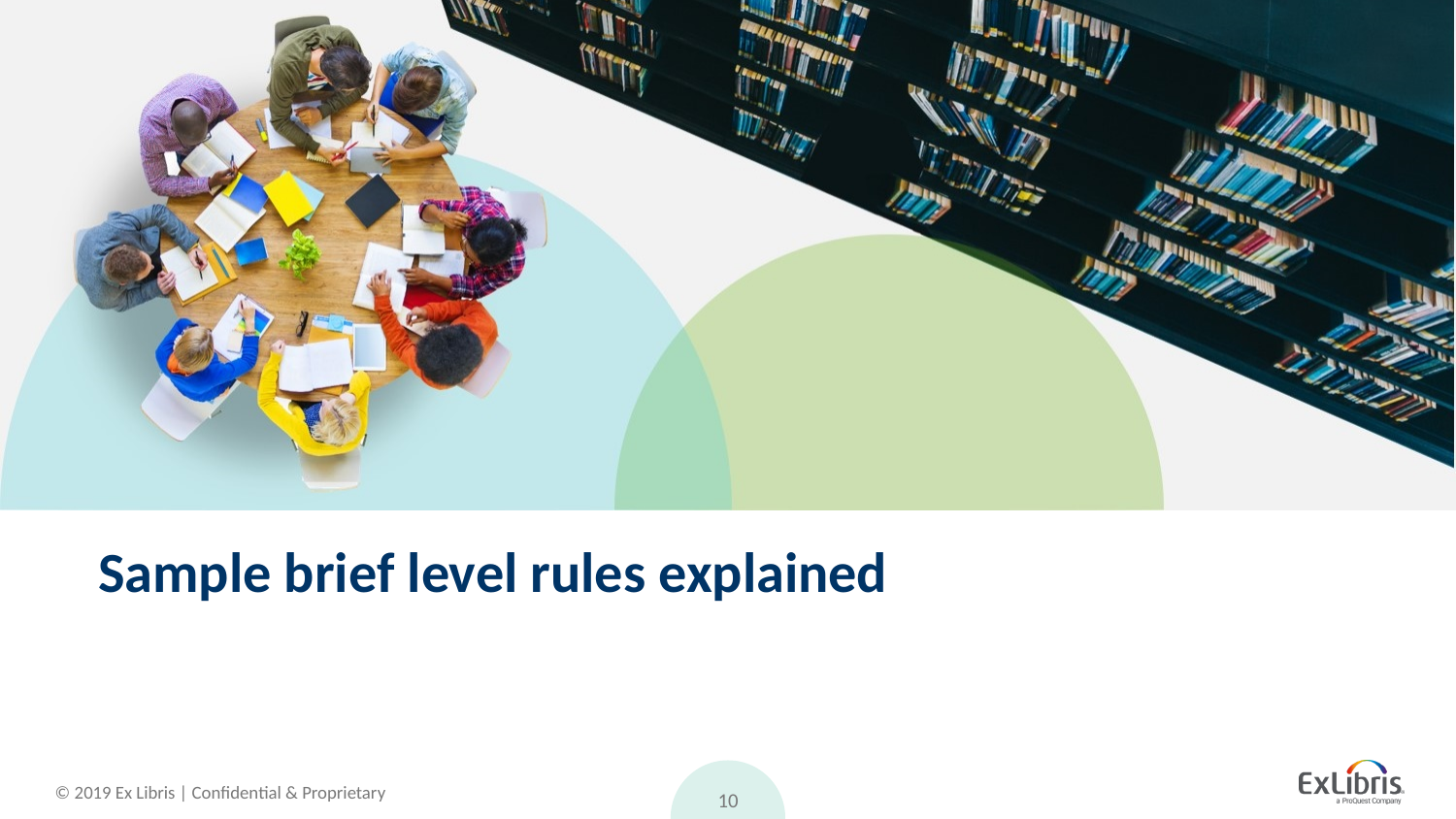

# Sample brief level rules explained
10